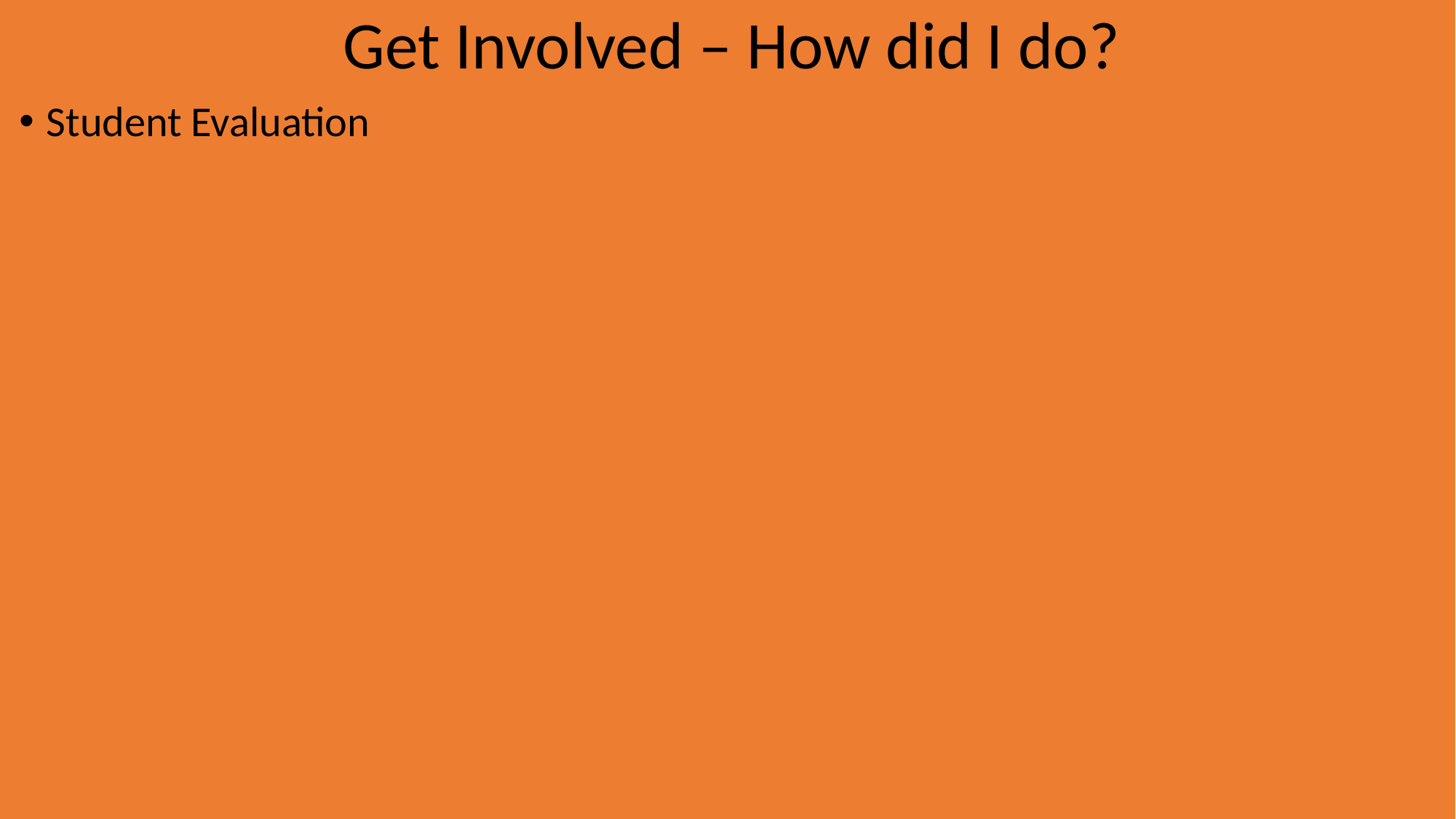

# Get Involved – How did I do?
Student Evaluation